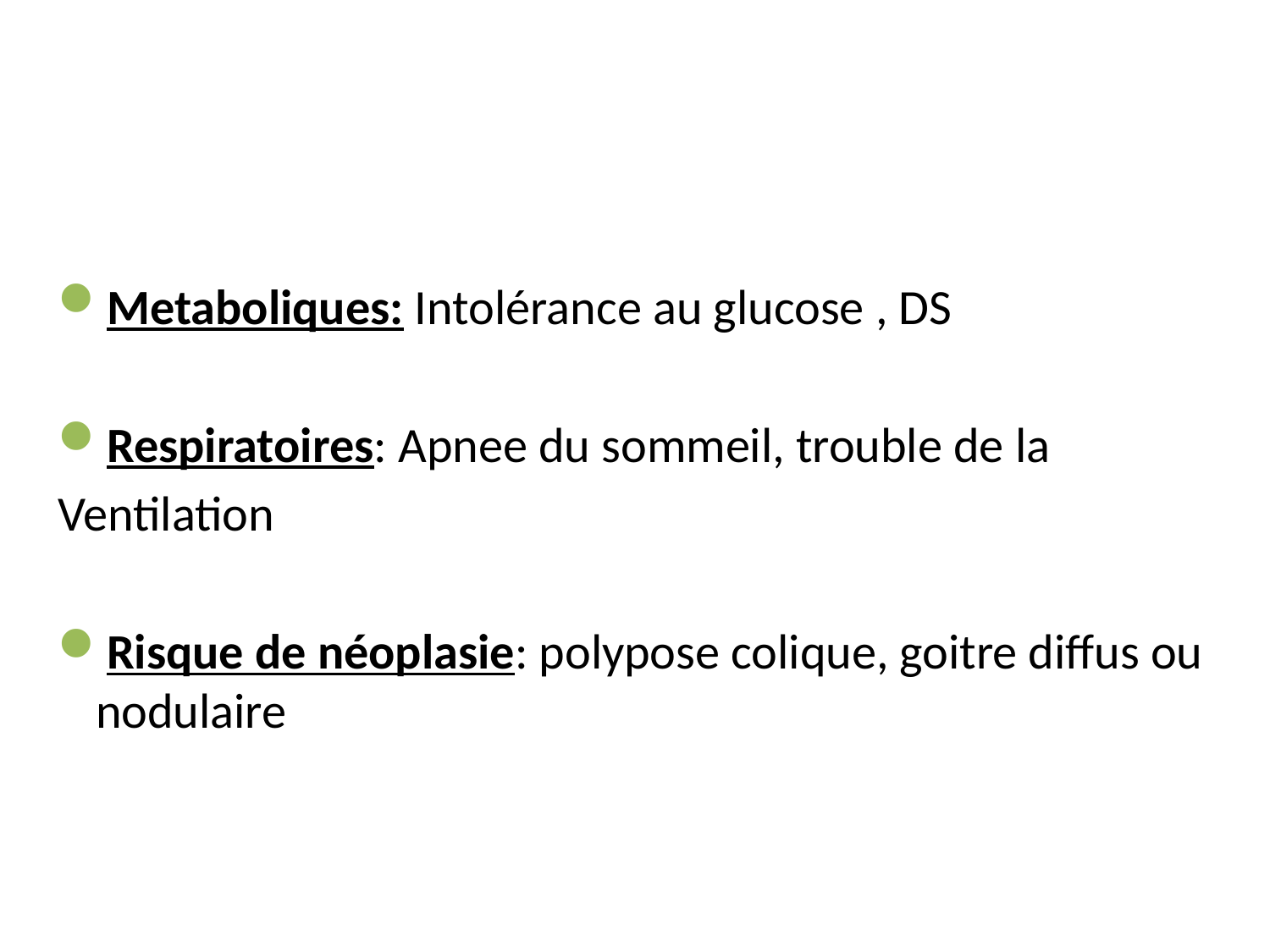

#
Metaboliques: Intolérance au glucose , DS

Respiratoires: Apnee du sommeil, trouble de la
Ventilation

Risque de néoplasie: polypose colique, goitre diffus ou nodulaire